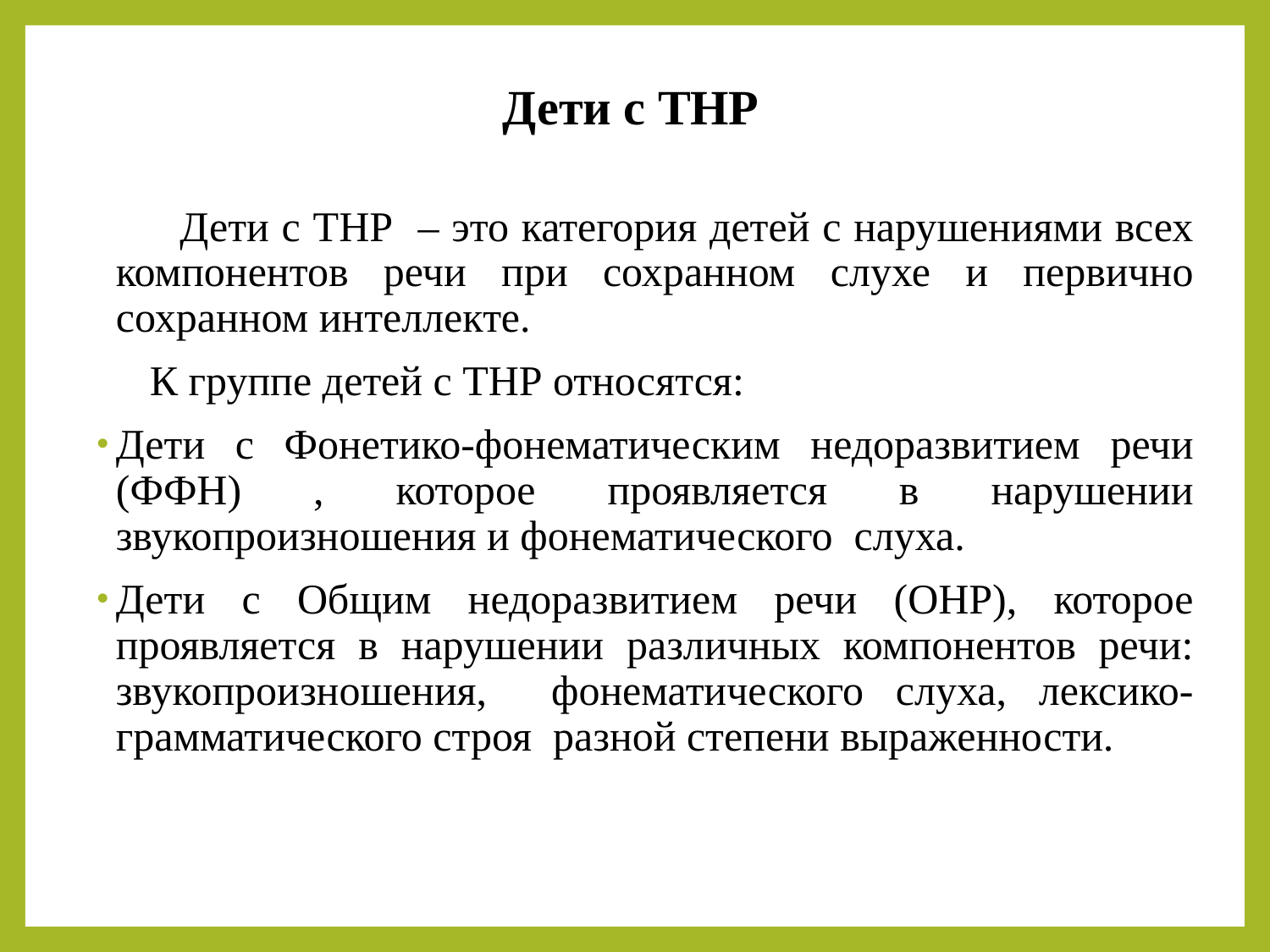

# Дети с ТНР
      Дети с ТНР  – это категория детей с нарушениями всех компонентов речи при сохранном слухе и первично сохранном интеллекте.
     К группе детей с ТНР относятся:
Дети с Фонетико-фонематическим недоразвитием речи (ФФН) , которое проявляется в нарушении звукопроизношения и фонематического  слуха.
Дети с Общим недоразвитием речи (ОНР), которое проявляется в нарушении различных компонентов речи: звукопроизношения,  фонематического слуха, лексико-грамматического строя  разной степени выраженности.